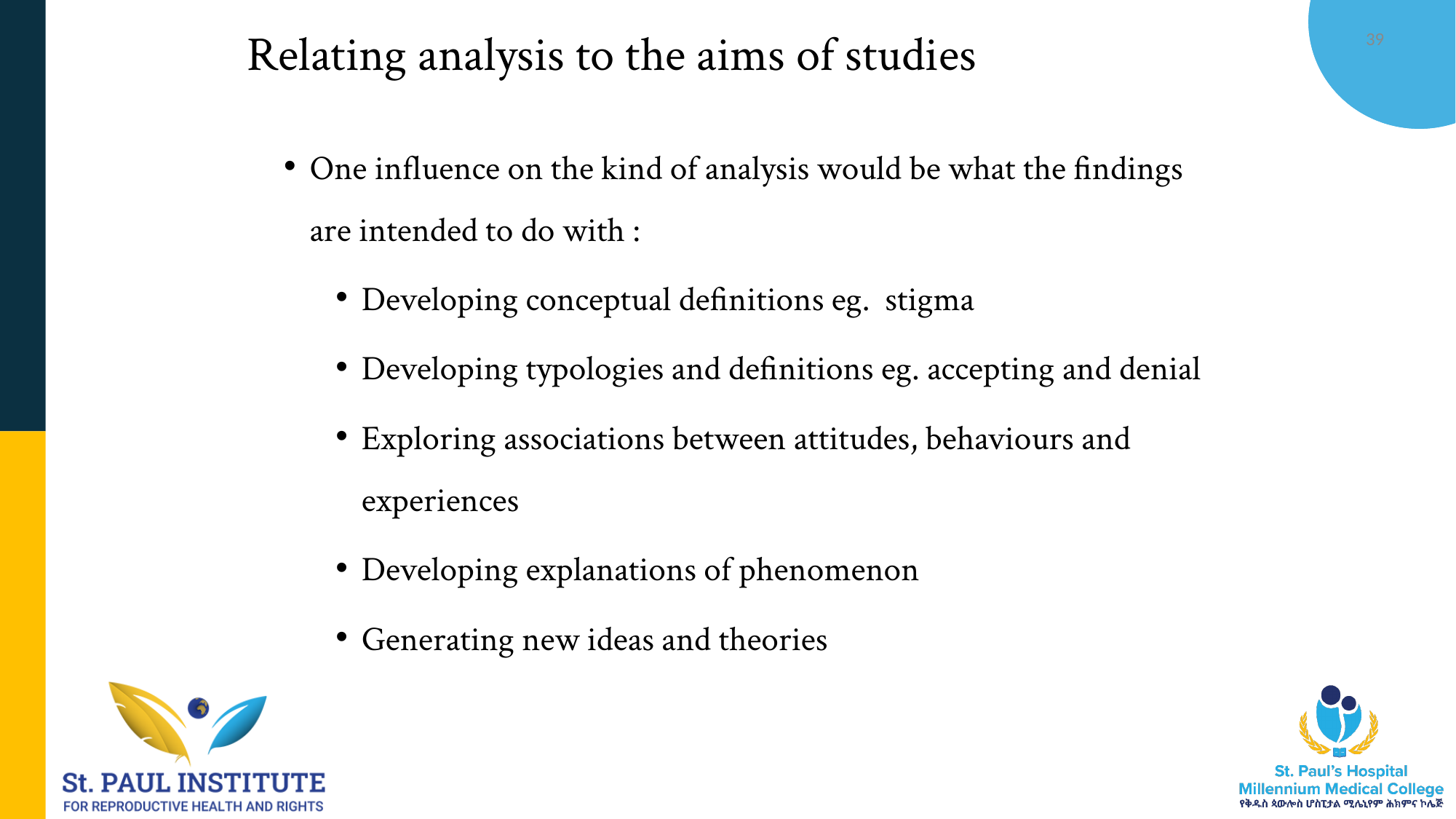

12/19/2025
M. Molla, SPIRHR

# Relating analysis to the aims of studies
39
One influence on the kind of analysis would be what the findings are intended to do with :
Developing conceptual definitions eg.  stigma
Developing typologies and definitions eg. accepting and denial
Exploring associations between attitudes, behaviours and experiences
Developing explanations of phenomenon
Generating new ideas and theories